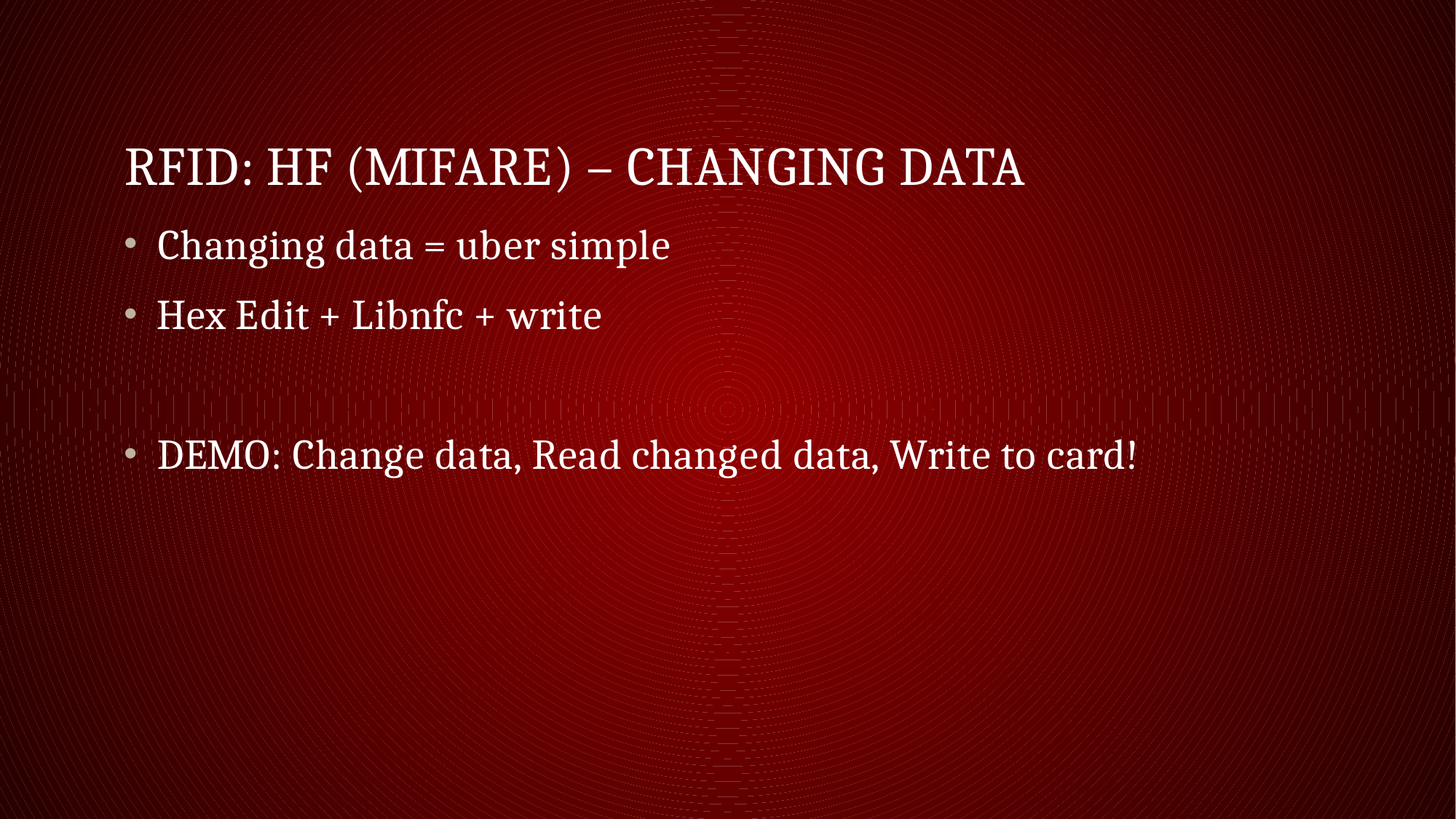

# RFID: HF (Mifare) – Changing Data
Changing data = uber simple
Hex Edit + Libnfc + write

DEMO: Change data, Read changed data, Write to card!